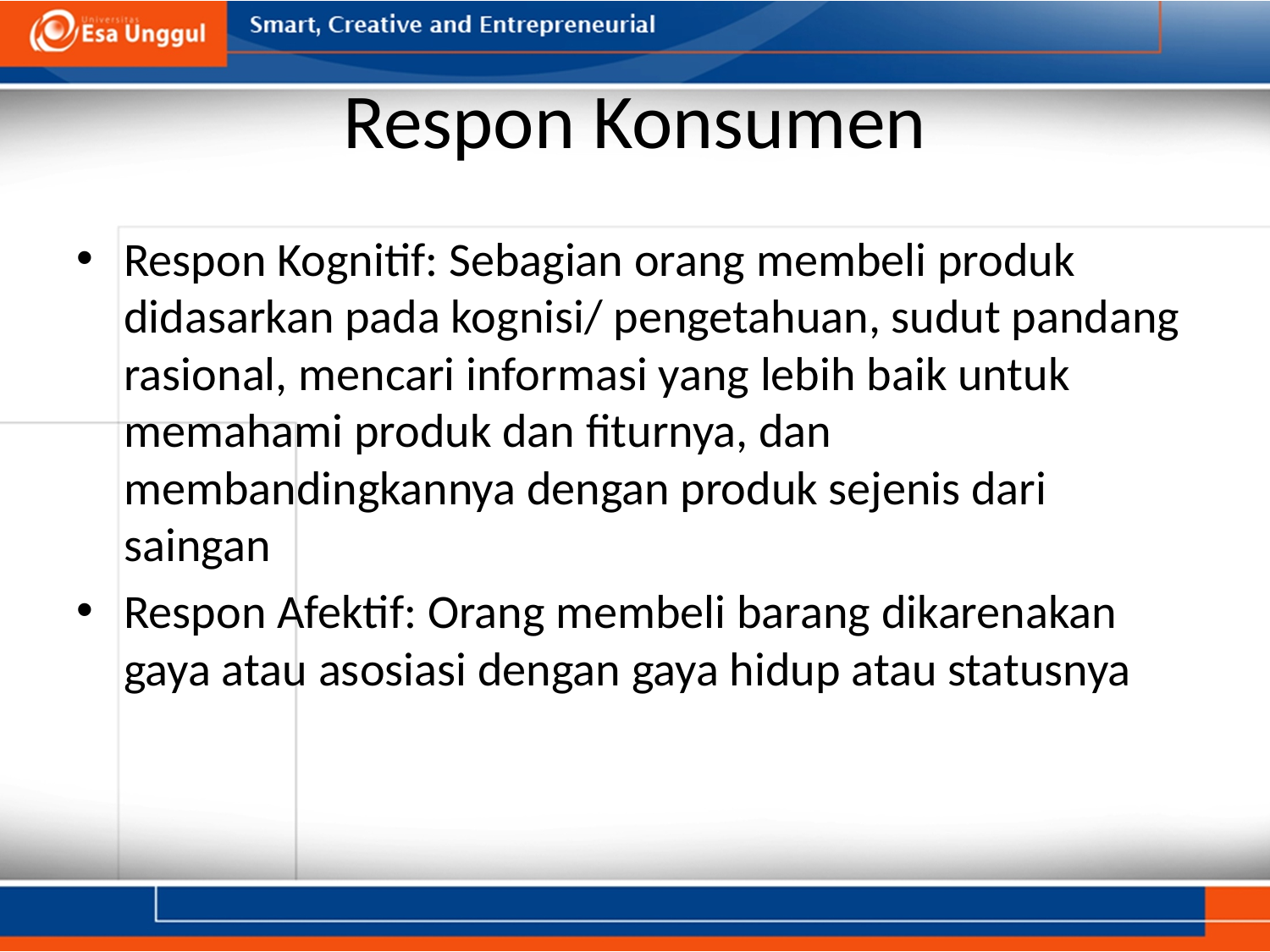

# Respon Konsumen
Respon Kognitif: Sebagian orang membeli produk didasarkan pada kognisi/ pengetahuan, sudut pandang rasional, mencari informasi yang lebih baik untuk memahami produk dan fiturnya, dan membandingkannya dengan produk sejenis dari saingan
Respon Afektif: Orang membeli barang dikarenakan gaya atau asosiasi dengan gaya hidup atau statusnya